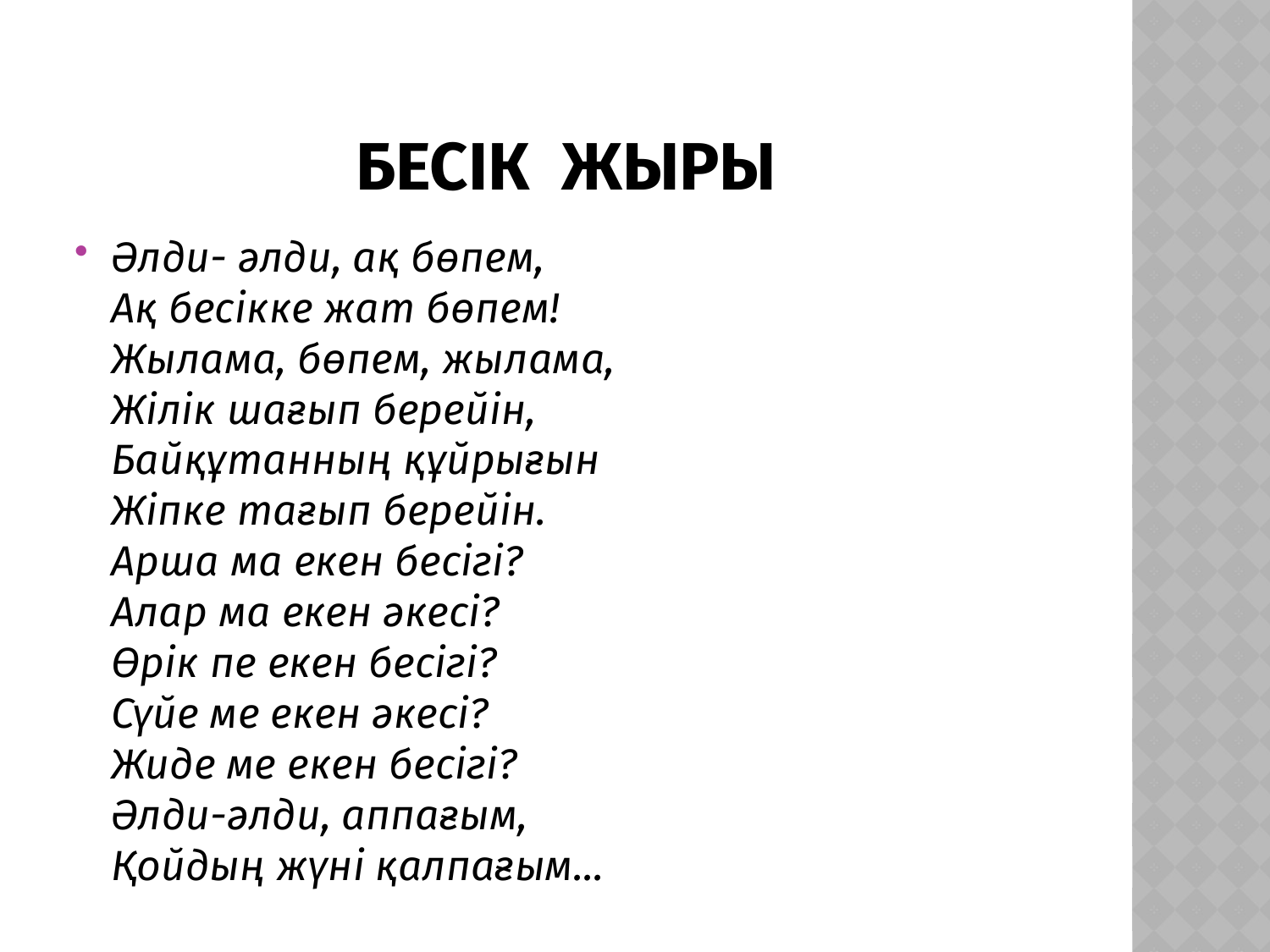

# Бесік  жыры
Әлди- әлди, ақ бөпем,
Ақ бесікке жат бөпем!
Жылама, бөпем, жылама,
Жілік шағып берейін,
Байқұтанның құйрығын
Жіпке тағып берейін.
Арша ма екен бесігі?
Алар ма екен әкесі?
Өрік пе екен бесігі?
Сүйе ме екен әкесі?
Жиде ме екен бесігі?
Әлди-әлди, аппағым,
Қойдың жүні қалпағым...